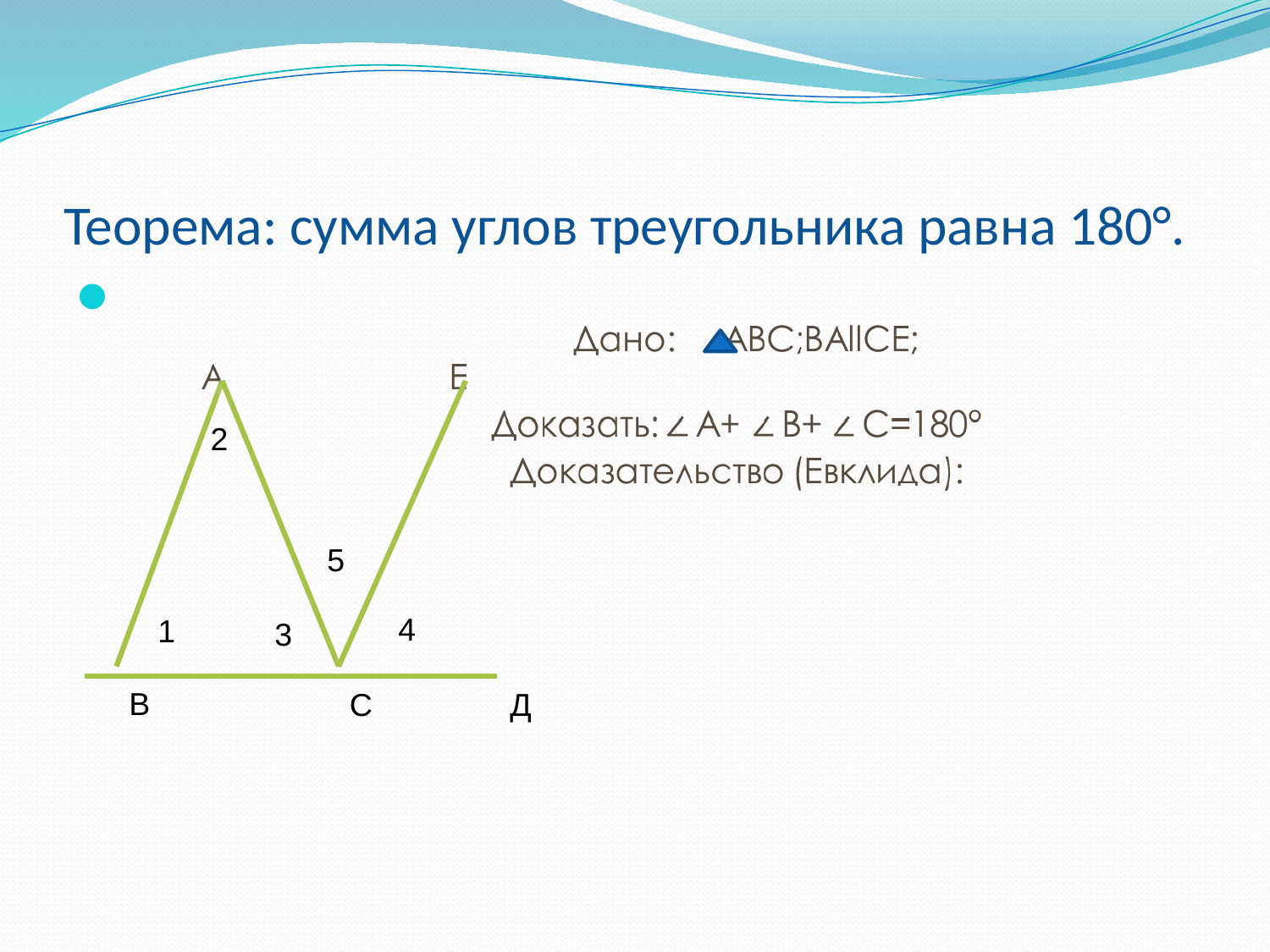

# Теорема: сумма углов треугольника равна 180°.

2
5
4
1
3
В
С
Д